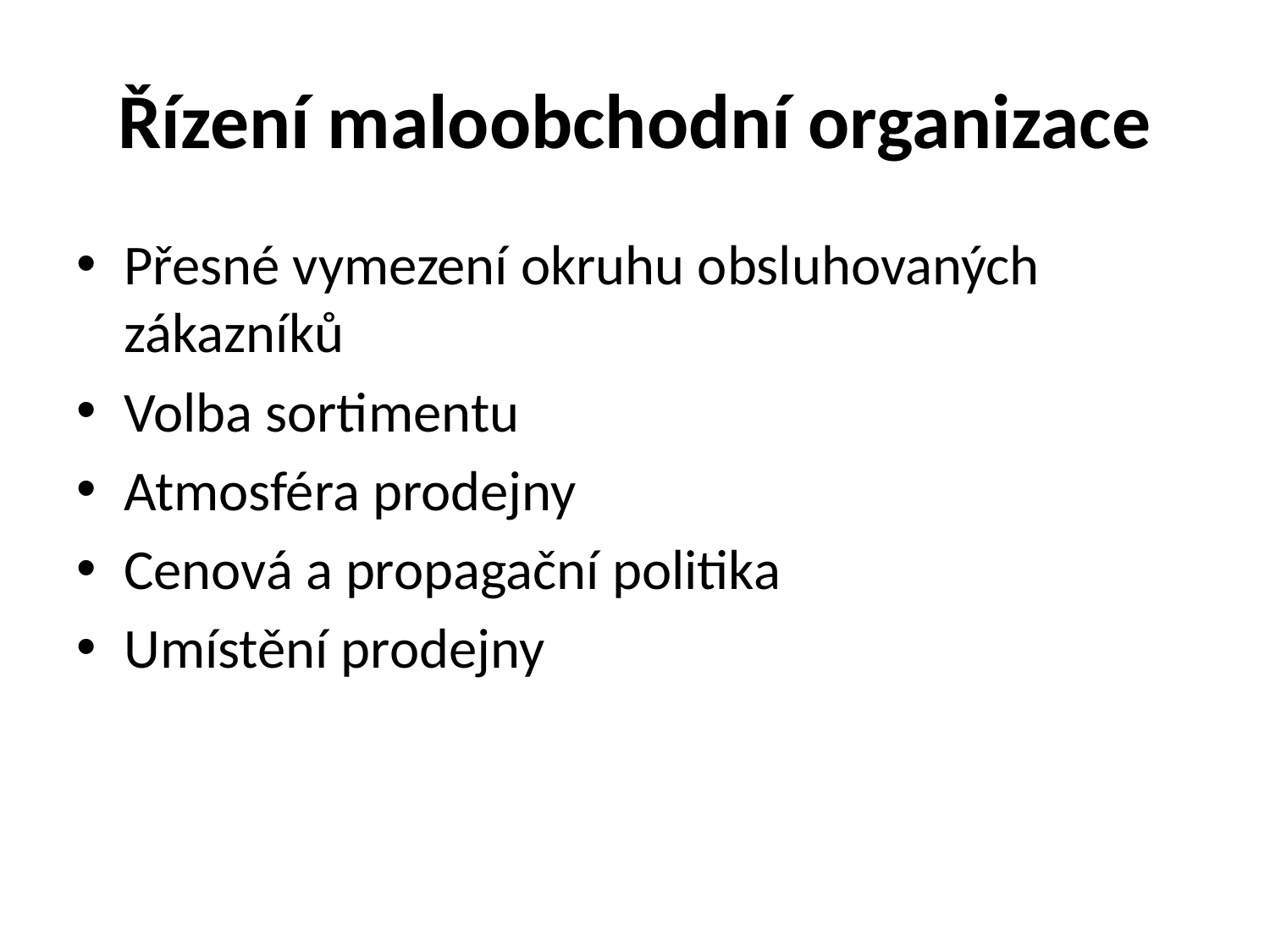

# Řízení maloobchodní organizace
Přesné vymezení okruhu obsluhovaných zákazníků
Volba sortimentu
Atmosféra prodejny
Cenová a propagační politika
Umístění prodejny